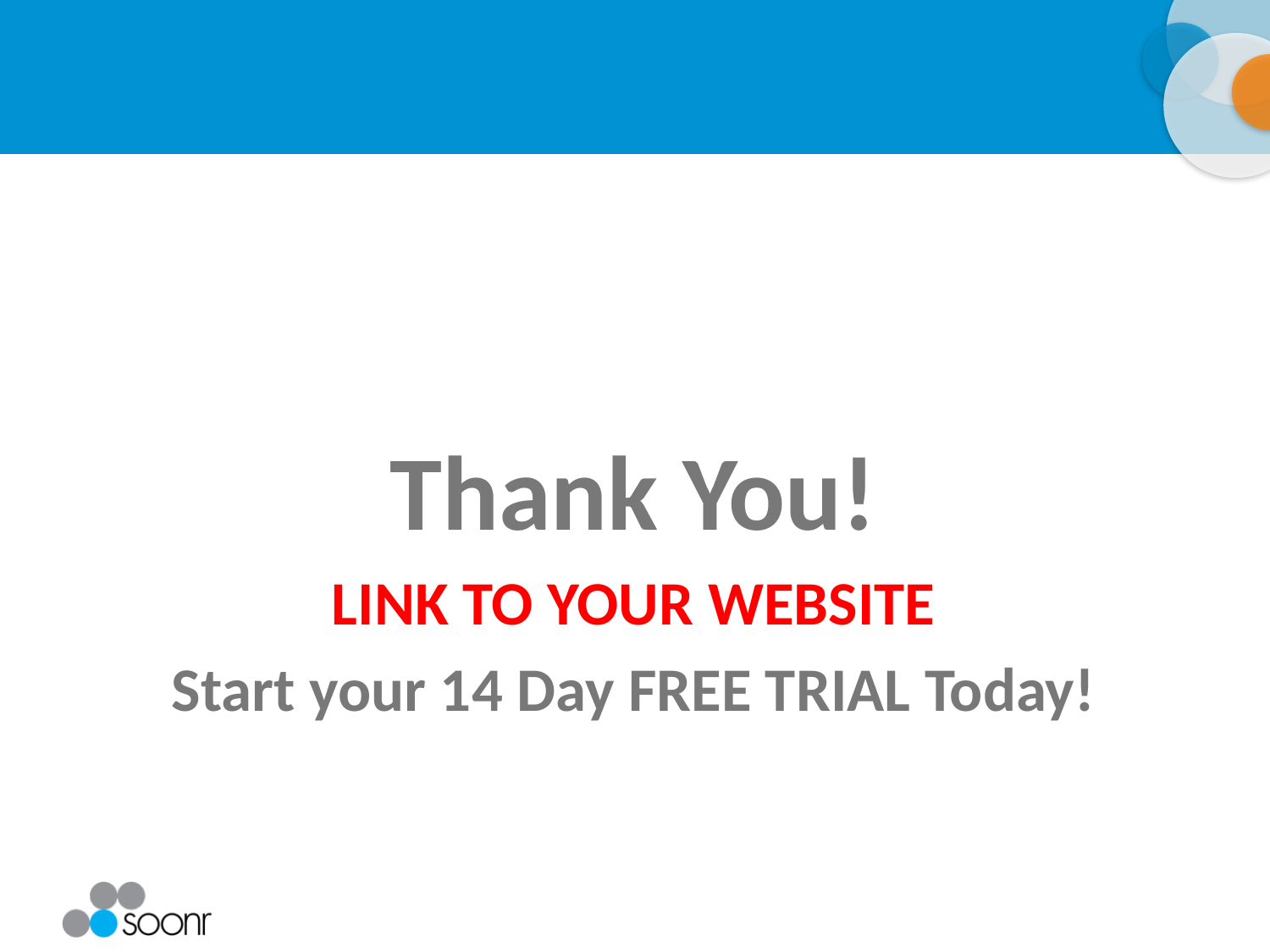

Thank You!
LINK TO YOUR WEBSITE
Start your 14 Day FREE TRIAL Today!